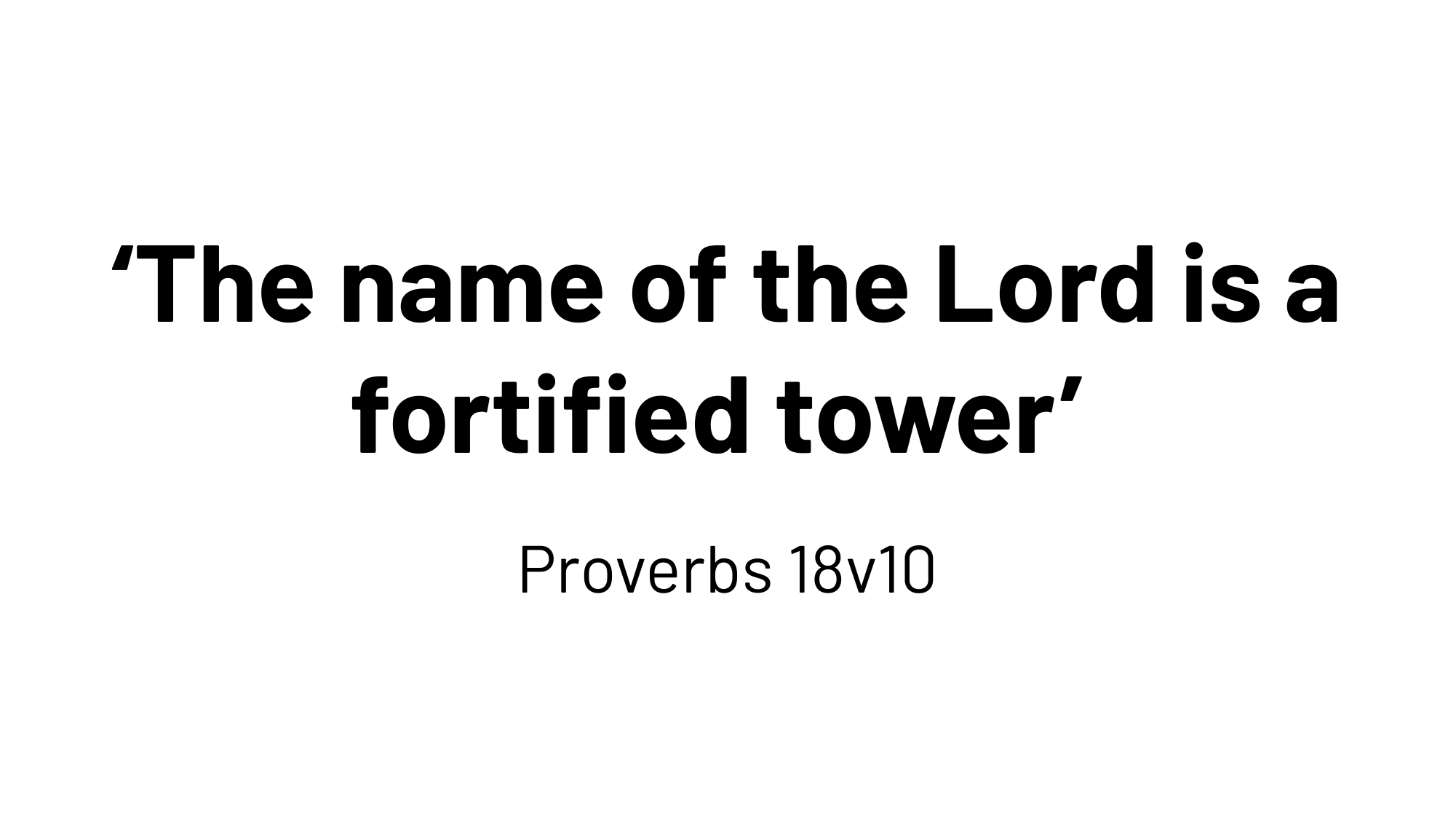

# ‘The name of the Lord is a fortified tower’ Proverbs 18v10